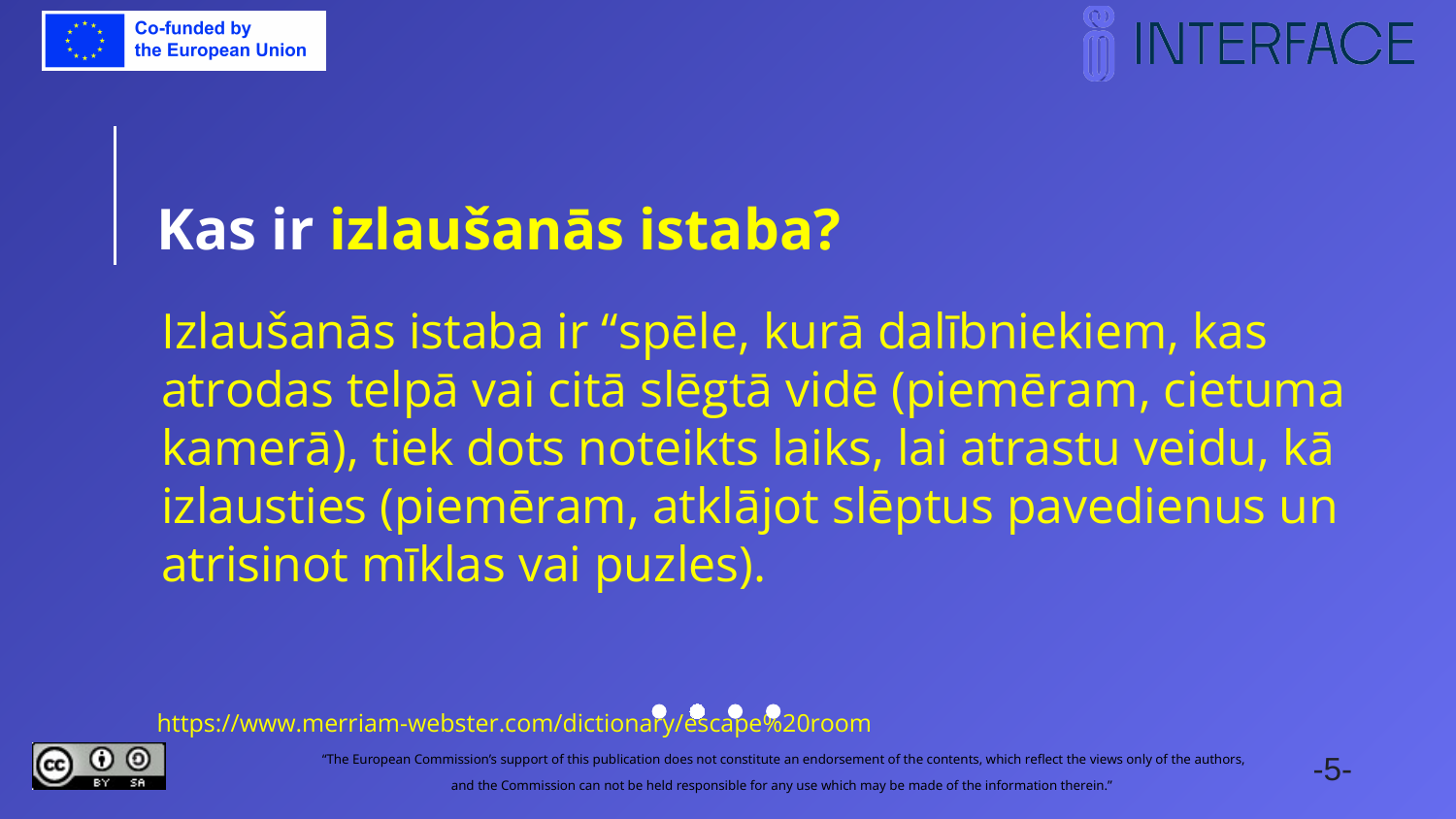

Kas ir izlaušanās istaba?

Izlaušanās istaba ir “spēle, kurā dalībniekiem, kas atrodas telpā vai citā slēgtā vidē (piemēram, cietuma kamerā), tiek dots noteikts laiks, lai atrastu veidu, kā izlausties (piemēram, atklājot slēptus pavedienus un atrisinot mīklas vai puzles).

https://www.merriam-webster.com/dictionary/escape%20room